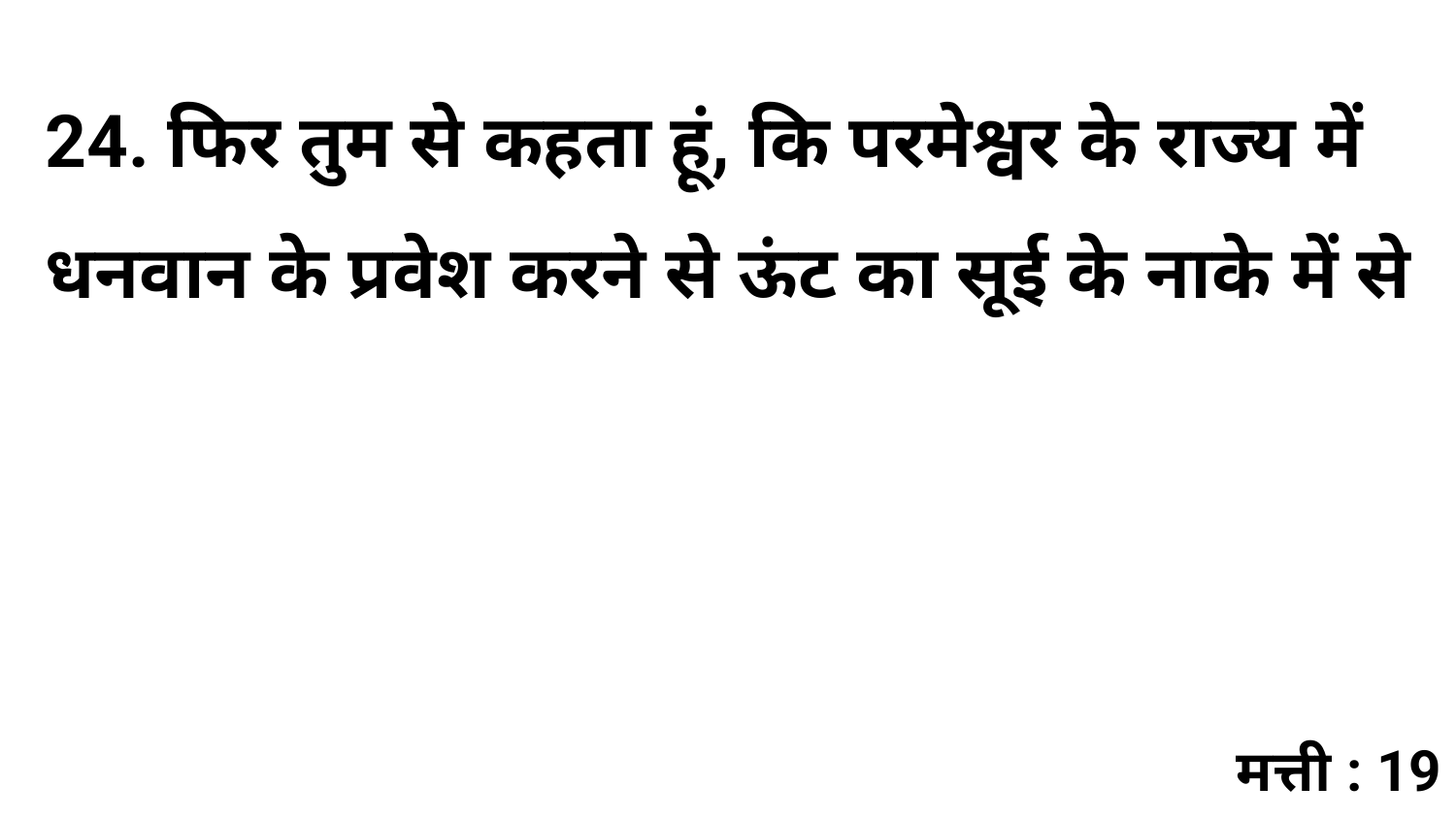

24. फिर तुम से कहता हूं, कि परमेश्वर के राज्य में धनवान के प्रवेश करने से ऊंट का सूई के नाके में से
मत्ती : 19